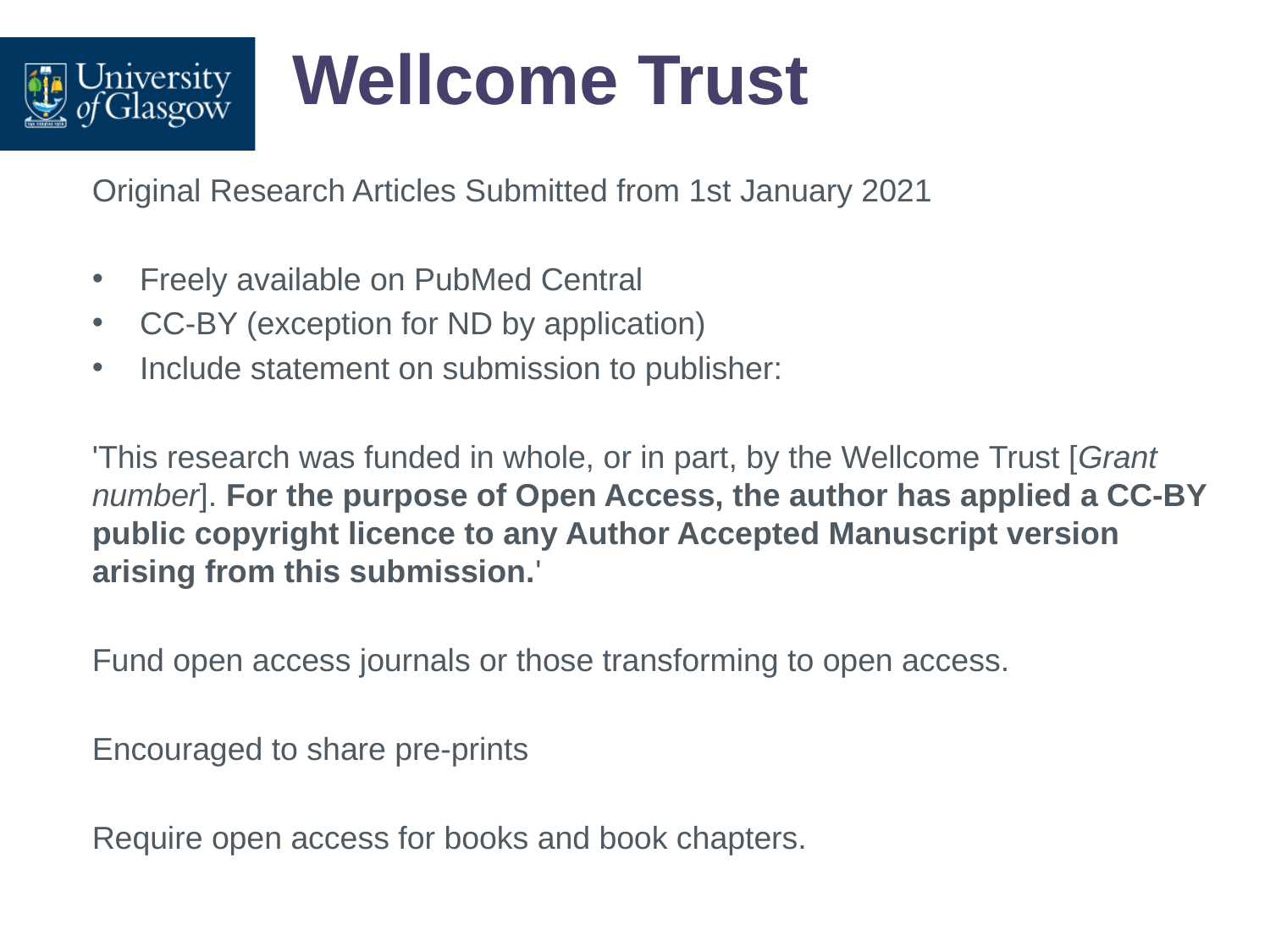

# Wellcome Trust
Original Research Articles Submitted from 1st January 2021

Freely available on PubMed Central
CC-BY (exception for ND by application)
Include statement on submission to publisher:

'This research was funded in whole, or in part, by the Wellcome Trust [Grant number]. For the purpose of Open Access, the author has applied a CC-BY public copyright licence to any Author Accepted Manuscript version arising from this submission.'

Fund open access journals or those transforming to open access.

Encouraged to share pre-prints

Require open access for books and book chapters.